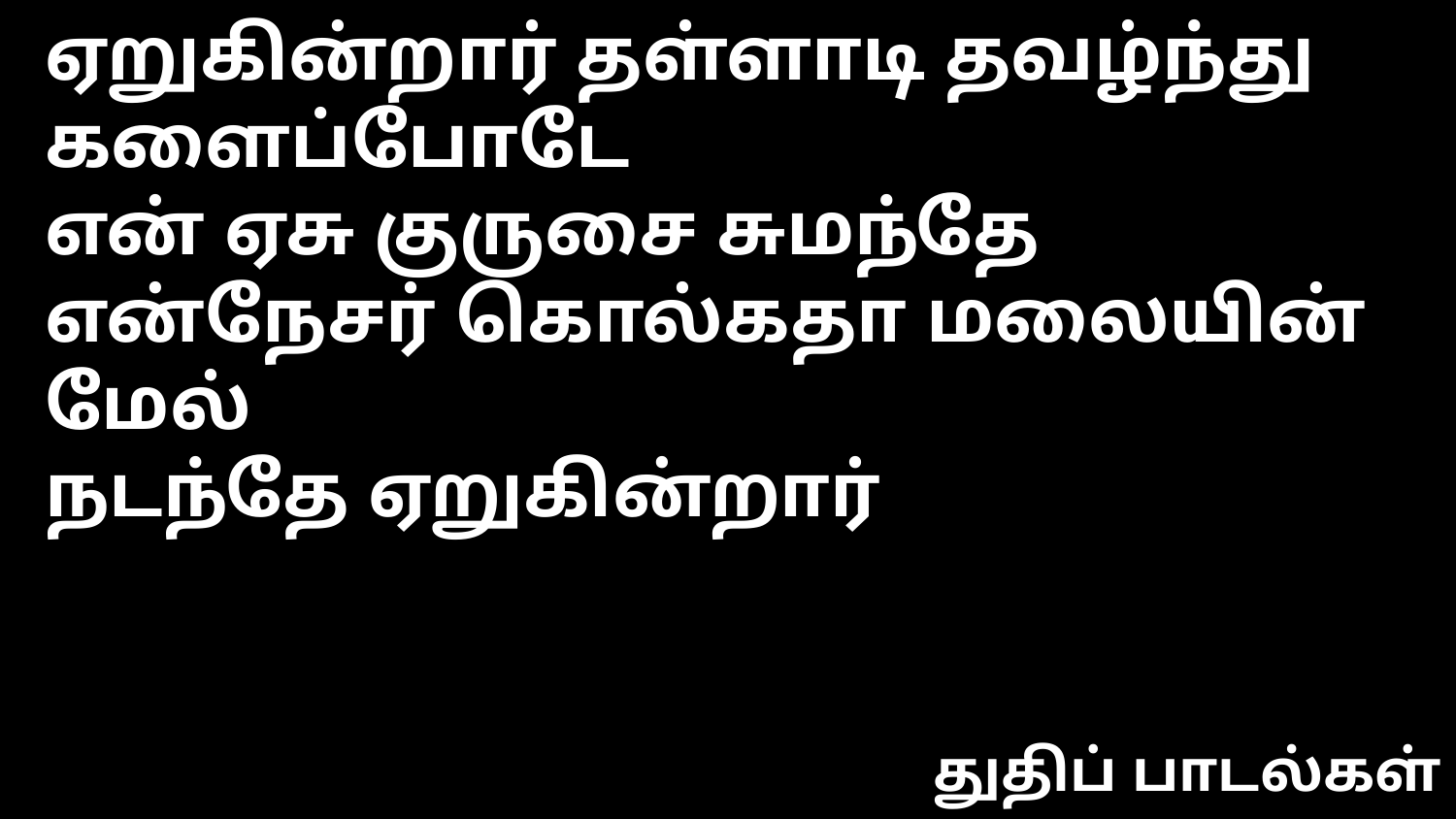

ஏறுகின்றார் தள்ளாடி தவழ்ந்து களைப்போடே
என் ஏசு குருசை சுமந்தே
என்நேசர் கொல்கதா மலையின் மேல்
நடந்தே ஏறுகின்றார்

துதிப் பாடல்கள்